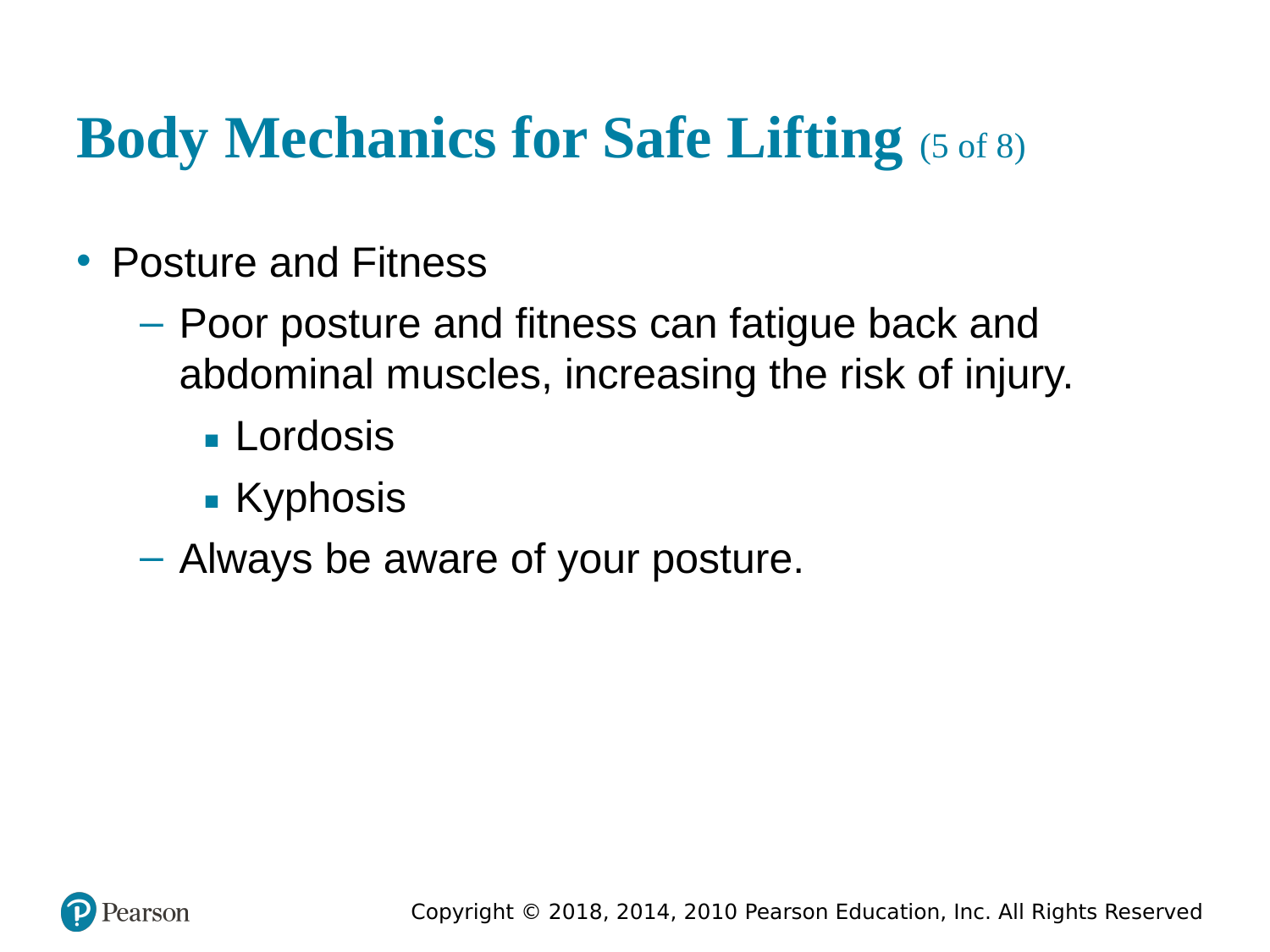

# Body Mechanics for Safe Lifting (5 of 8)
Posture and Fitness
Poor posture and fitness can fatigue back and abdominal muscles, increasing the risk of injury.
Lordosis
Kyphosis
Always be aware of your posture.